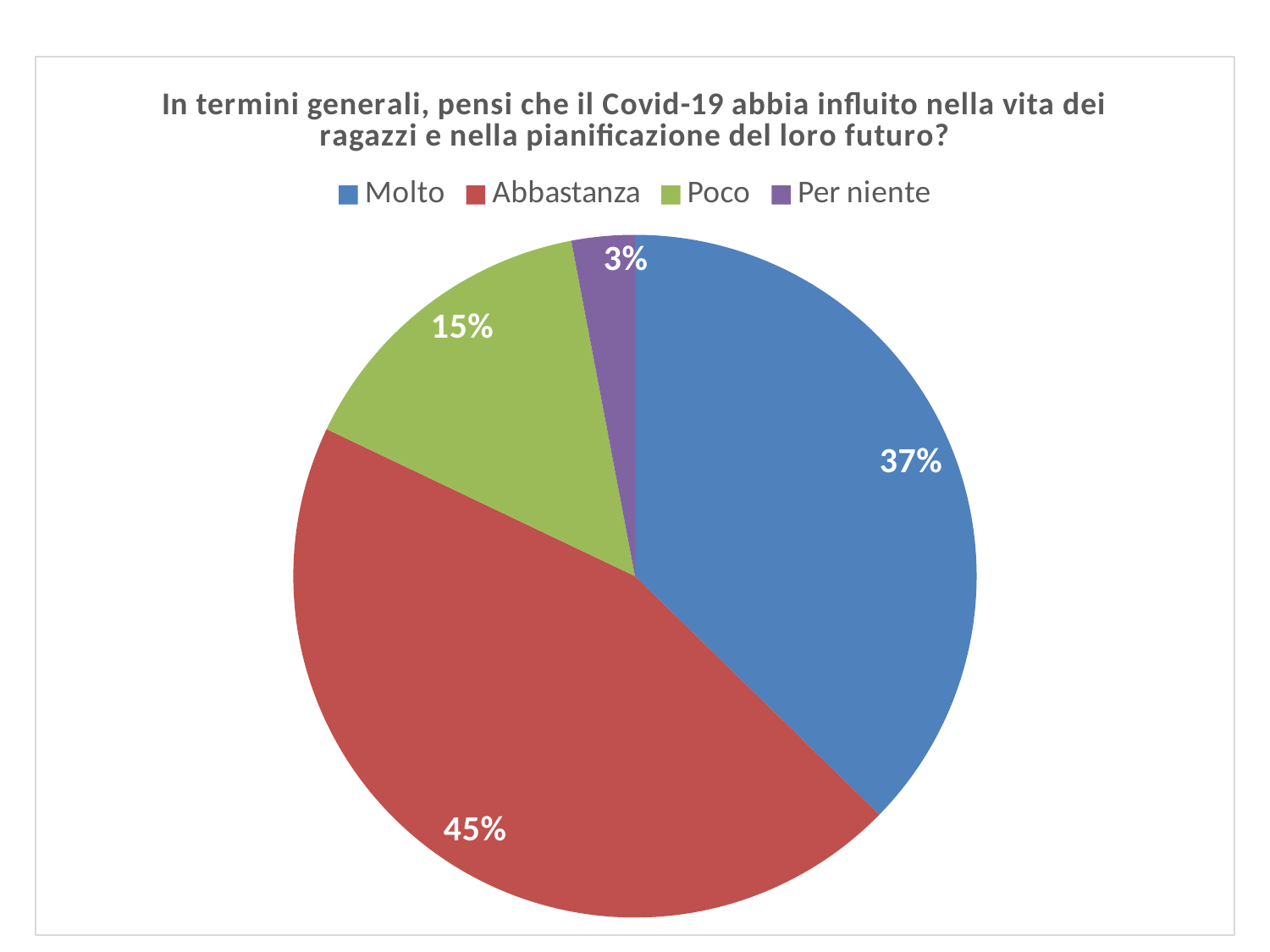

### Chart: In termini generali, pensi che il Covid-19 abbia influito nella vita dei ragazzi e nella pianificazione del loro futuro?

| Category | In termini generali, pensi che il Covid-19 abbia influito nella vita dei ragazzi e nella pianificazione del loro futuro? |
|---|---|
| Molto | 25.0 |
| Abbastanza | 30.0 |
| Poco | 10.0 |
| Per niente | 2.0 |